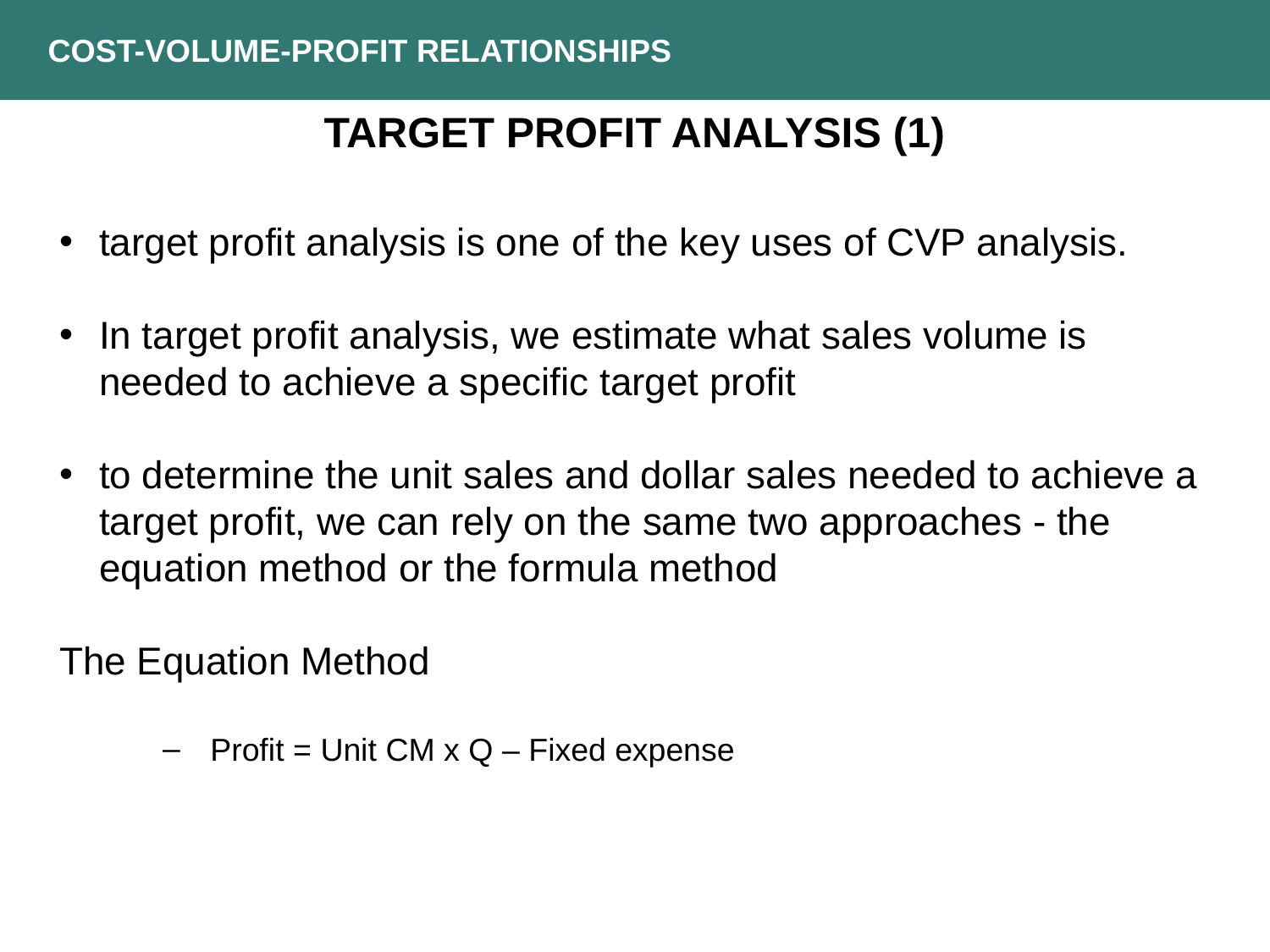

COST-VOLUME-PROFIT RELATIONSHIPS
TARGET PROFIT ANALYSIS (1)
target profit analysis is one of the key uses of CVP analysis.

In target profit analysis, we estimate what sales volume is needed to achieve a specific target profit

to determine the unit sales and dollar sales needed to achieve a target profit, we can rely on the same two approaches - the equation method or the formula method

The Equation Method

Profit = Unit CM x Q – Fixed expense